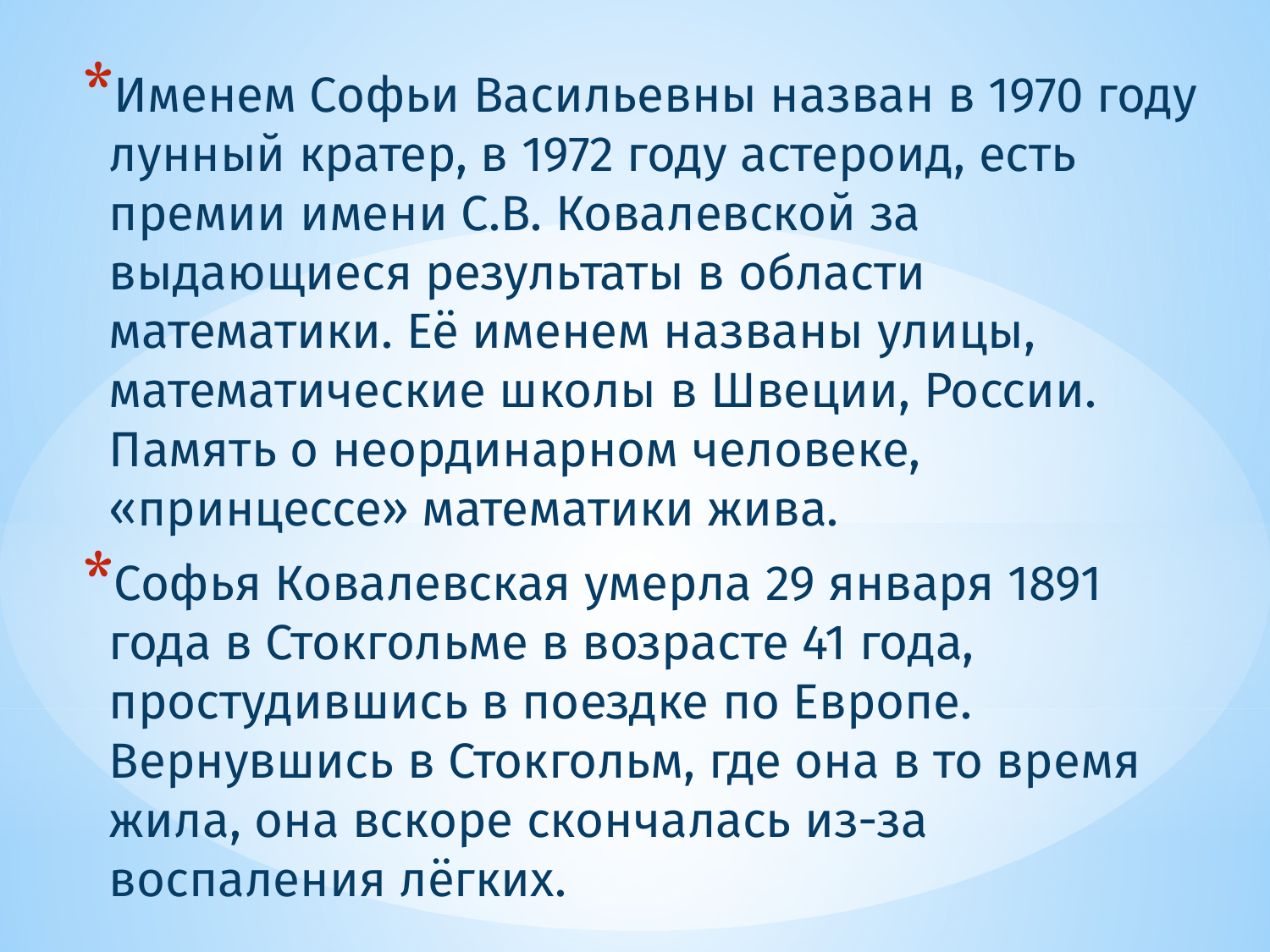

Именем Софьи Васильевны назван в 1970 году лунный кратер, в 1972 году астероид, есть премии имени С.В. Ковалевской за выдающиеся результаты в области математики. Её именем названы улицы, математические школы в Швеции, России. Память о неординарном человеке, «принцессе» математики жива.
Софья Ковалевская умерла 29 января 1891 года в Стокгольме в возрасте 41 года, простудившись в поездке по Европе. Вернувшись в Стокгольм, где она в то время жила, она вскоре скончалась из-за воспаления лёгких.